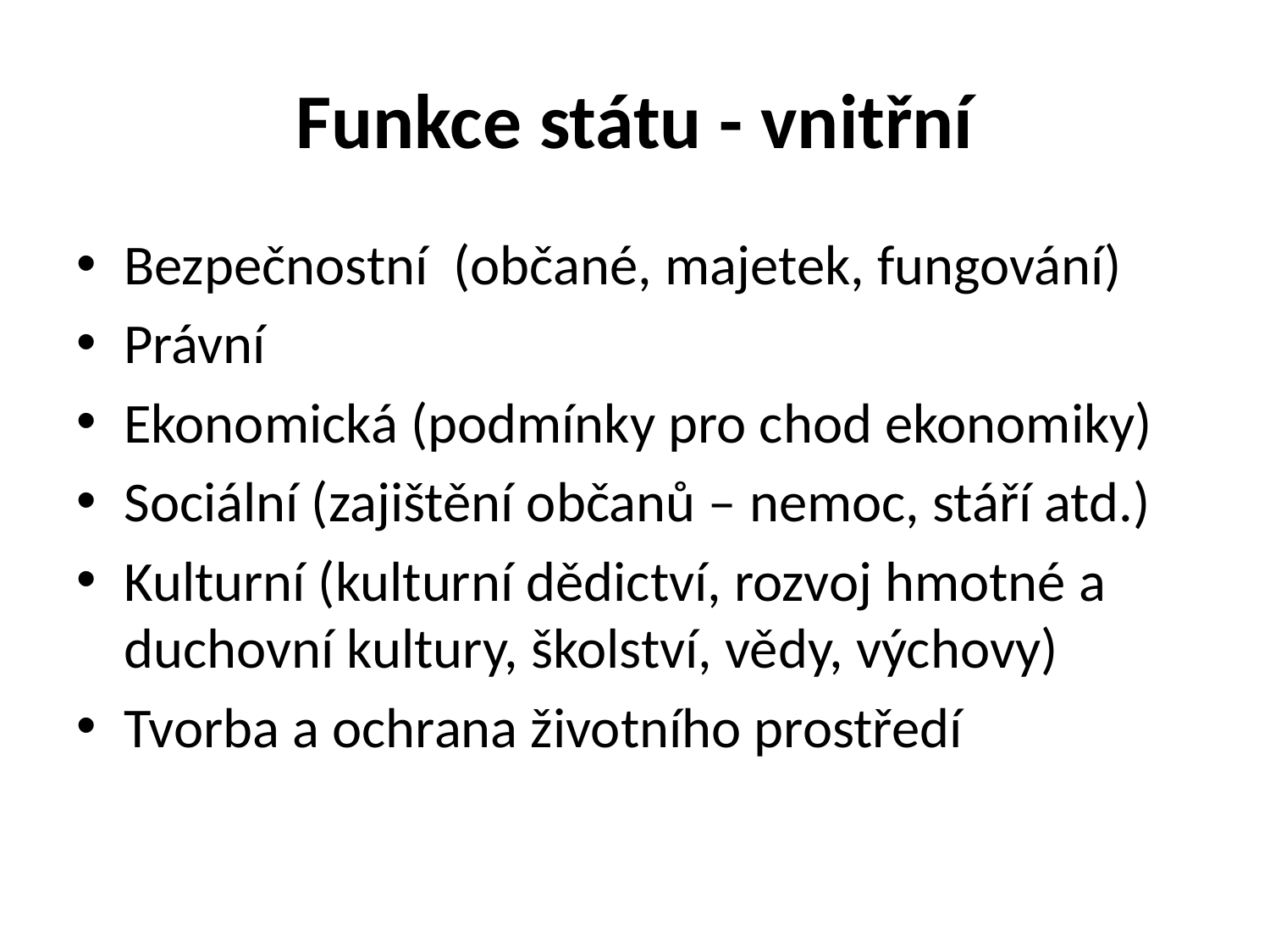

# Funkce státu - vnitřní
Bezpečnostní  (občané, majetek, fungování)
Právní
Ekonomická (podmínky pro chod ekonomiky)
Sociální (zajištění občanů – nemoc, stáří atd.)
Kulturní (kulturní dědictví, rozvoj hmotné a duchovní kultury, školství, vědy, výchovy)
Tvorba a ochrana životního prostředí